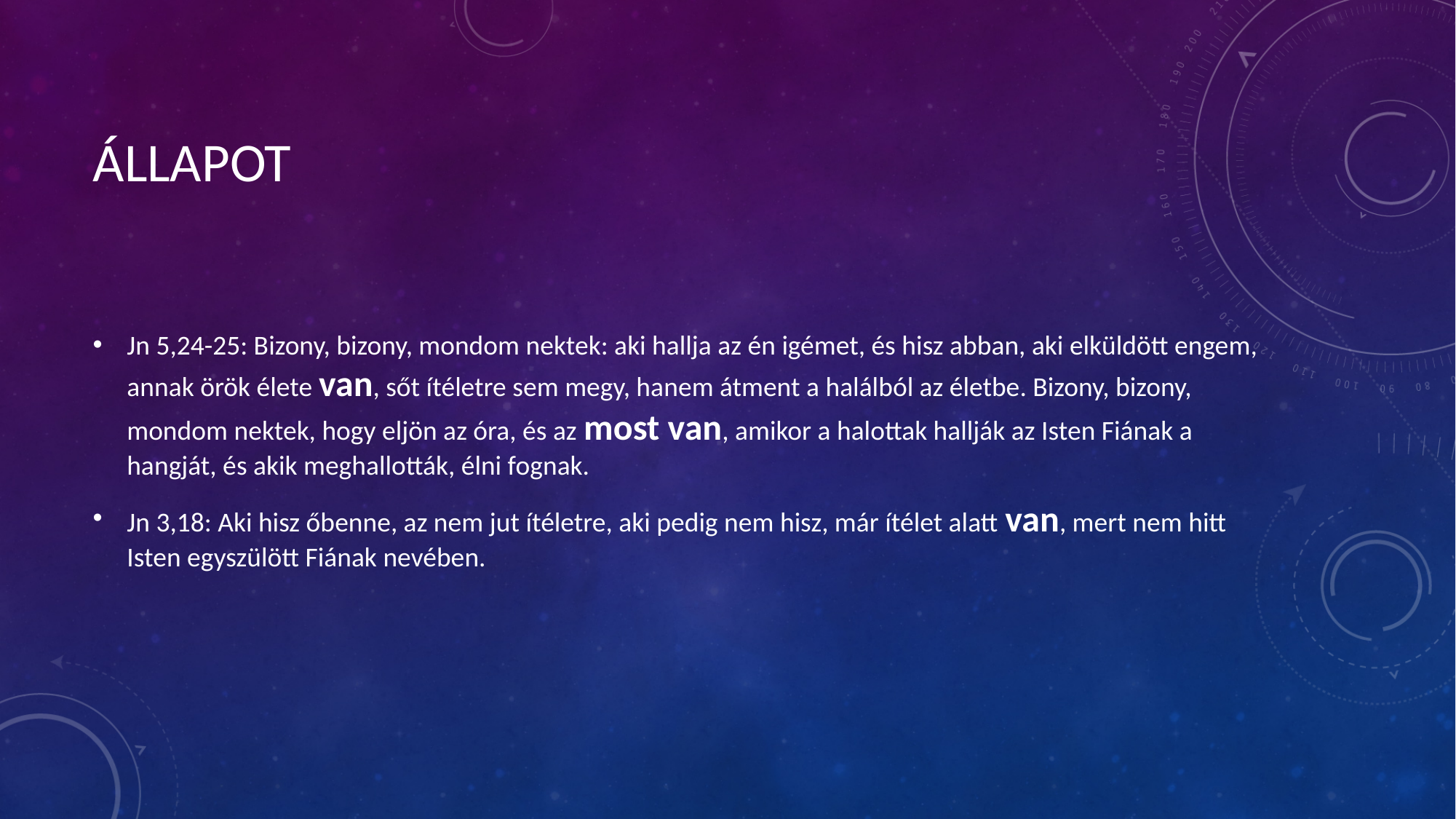

# állapot
Jn 5,24-25: Bizony, bizony, mondom nektek: aki hallja az én igémet, és hisz abban, aki elküldött engem, annak örök élete van, sőt ítéletre sem megy, hanem átment a halálból az életbe. Bizony, bizony, mondom nektek, hogy eljön az óra, és az most van, amikor a halottak hallják az Isten Fiának a hangját, és akik meghallották, élni fognak.
Jn 3,18: Aki hisz őbenne, az nem jut ítéletre, aki pedig nem hisz, már ítélet alatt van, mert nem hitt Isten egyszülött Fiának nevében.